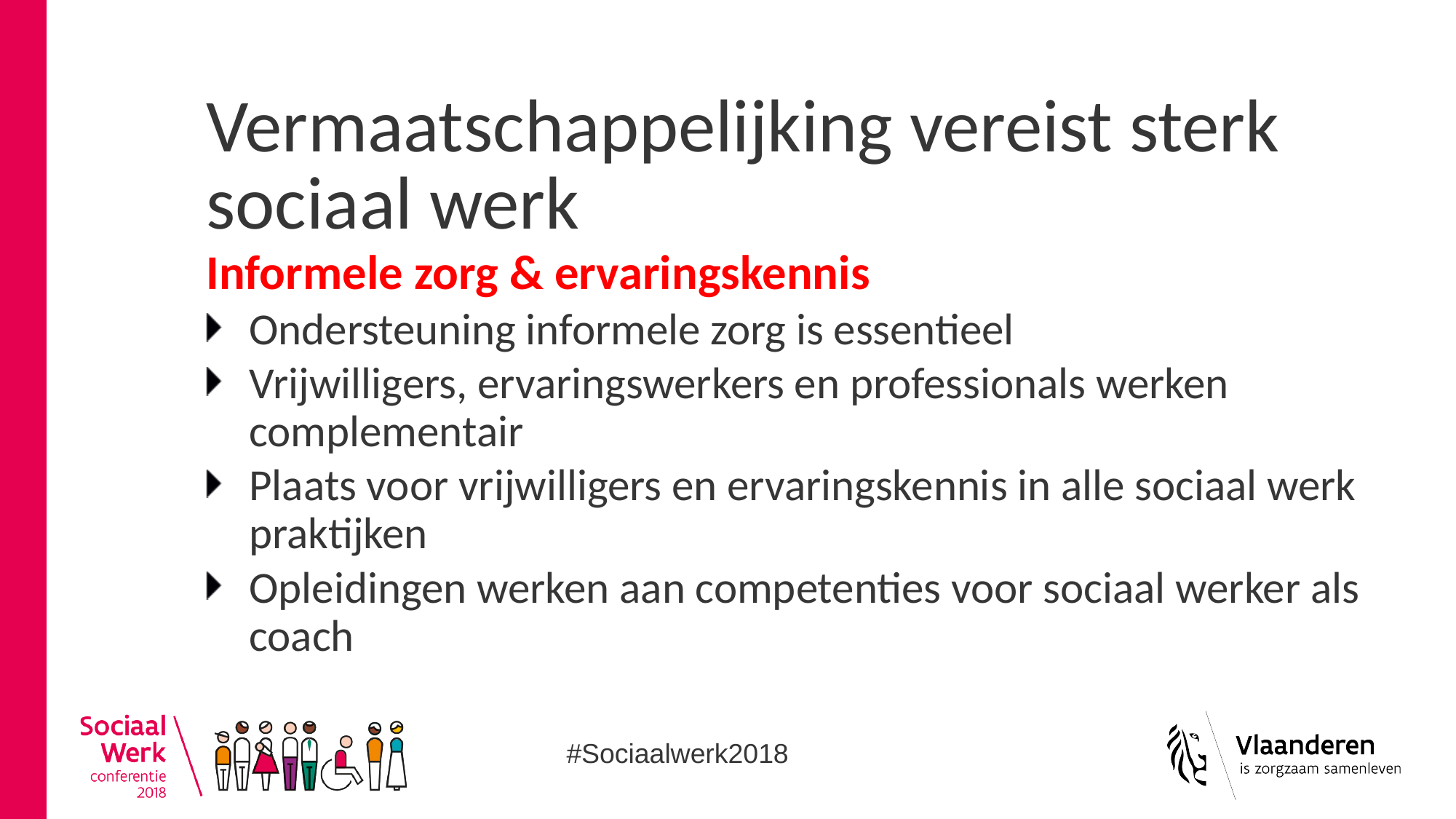

# Vermaatschappelijking vereist sterk sociaal werk
Informele zorg & ervaringskennis
Ondersteuning informele zorg is essentieel
Vrijwilligers, ervaringswerkers en professionals werken complementair
Plaats voor vrijwilligers en ervaringskennis in alle sociaal werk praktijken
Opleidingen werken aan competenties voor sociaal werker als coach

#Sociaalwerk2018